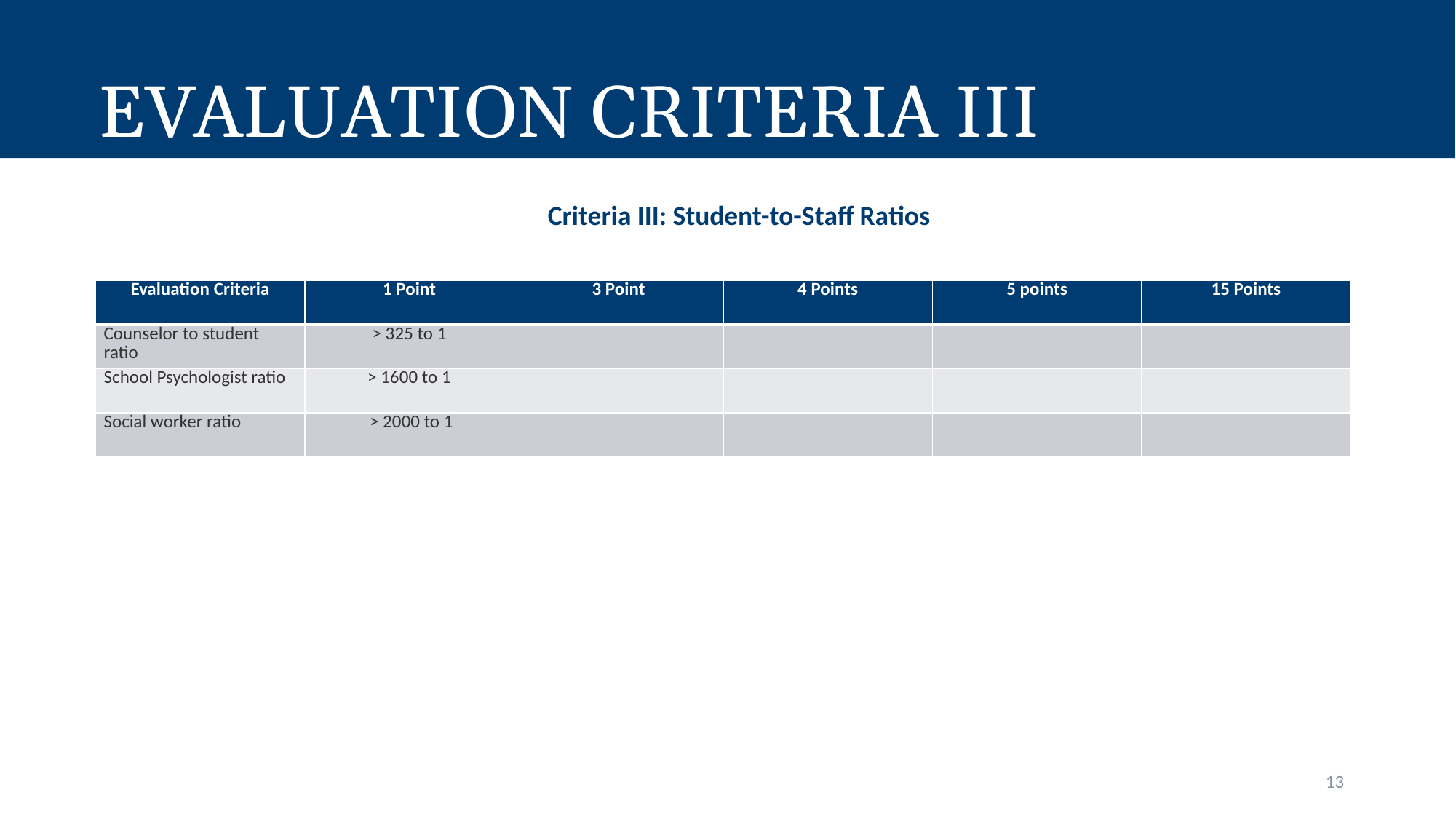

# Evaluation Criteria III
Criteria III: Student-to-Staff Ratios

| Evaluation Criteria | 1 Point | 3 Point | 4 Points | 5 points | 15 Points |
| --- | --- | --- | --- | --- | --- |
| Counselor to student ratio | > 325 to 1 |  |  |  |  |
| School Psychologist ratio | > 1600 to 1 |  |  |  |  |
| Social worker ratio | > 2000 to 1 |  |  |  |  |
13